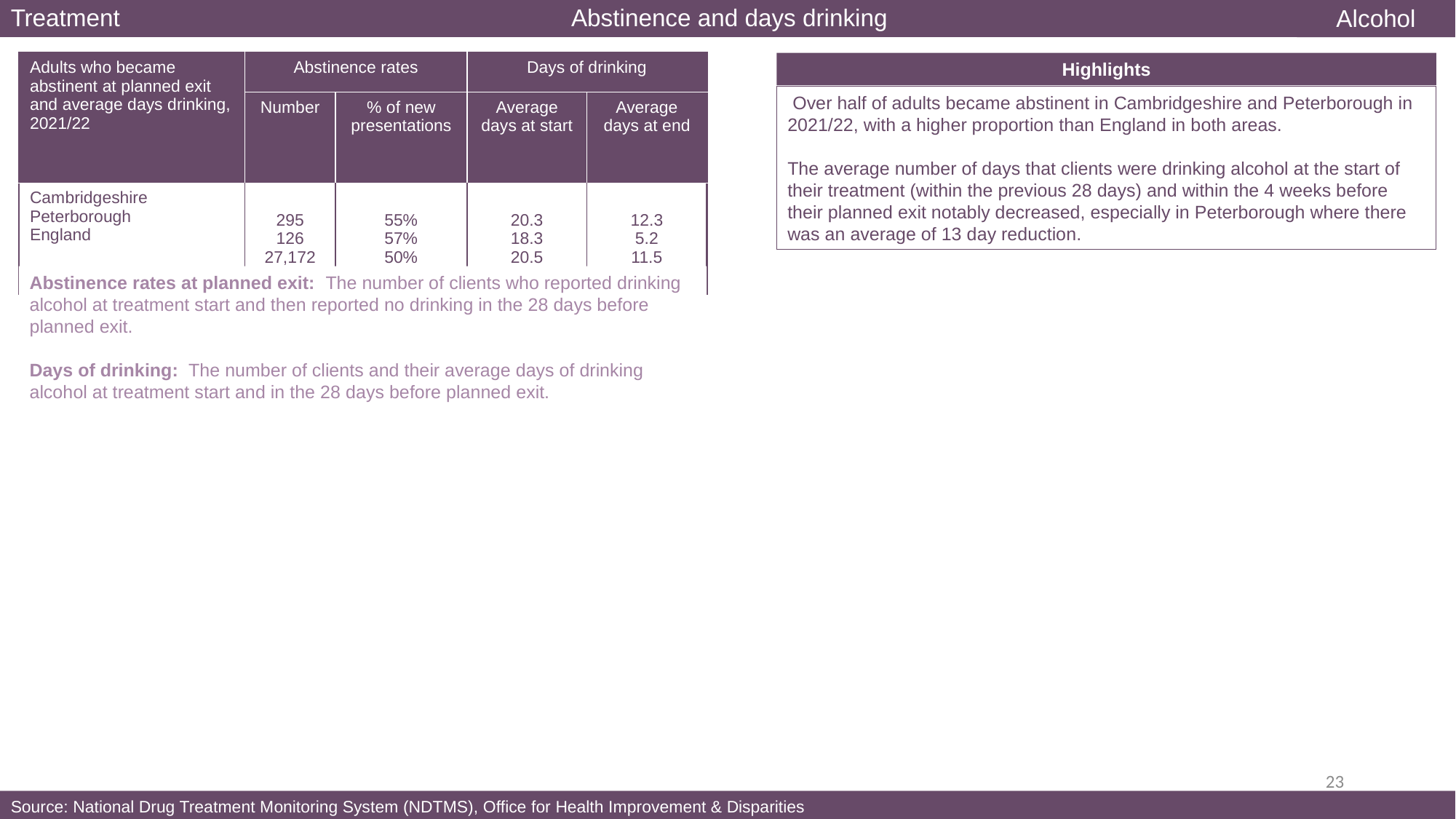

Treatment
Abstinence and days drinking
Alcohol
| Adults who became abstinent at planned exit and average days drinking, 2021/22 | Abstinence rates |  | Days of drinking |  |
| --- | --- | --- | --- | --- |
|  | Number | % of new presentations | Average days at start | Average days at end |
| Cambridgeshire Peterborough England | 295 126 27,172 | 55% 57% 50% | 20.3 18.3 20.5 | 12.3 5.2 11.5 |
Highlights
 Over half of adults became abstinent in Cambridgeshire and Peterborough in 2021/22, with a higher proportion than England in both areas.

The average number of days that clients were drinking alcohol at the start of their treatment (within the previous 28 days) and within the 4 weeks before their planned exit notably decreased, especially in Peterborough where there was an average of 13 day reduction.
Abstinence rates at planned exit:  The number of clients who reported drinking alcohol at treatment start and then reported no drinking in the 28 days before planned exit.

Days of drinking:  The number of clients and their average days of drinking alcohol at treatment start and in the 28 days before planned exit.
23
Source: National Drug Treatment Monitoring System (NDTMS), Office for Health Improvement & Disparities